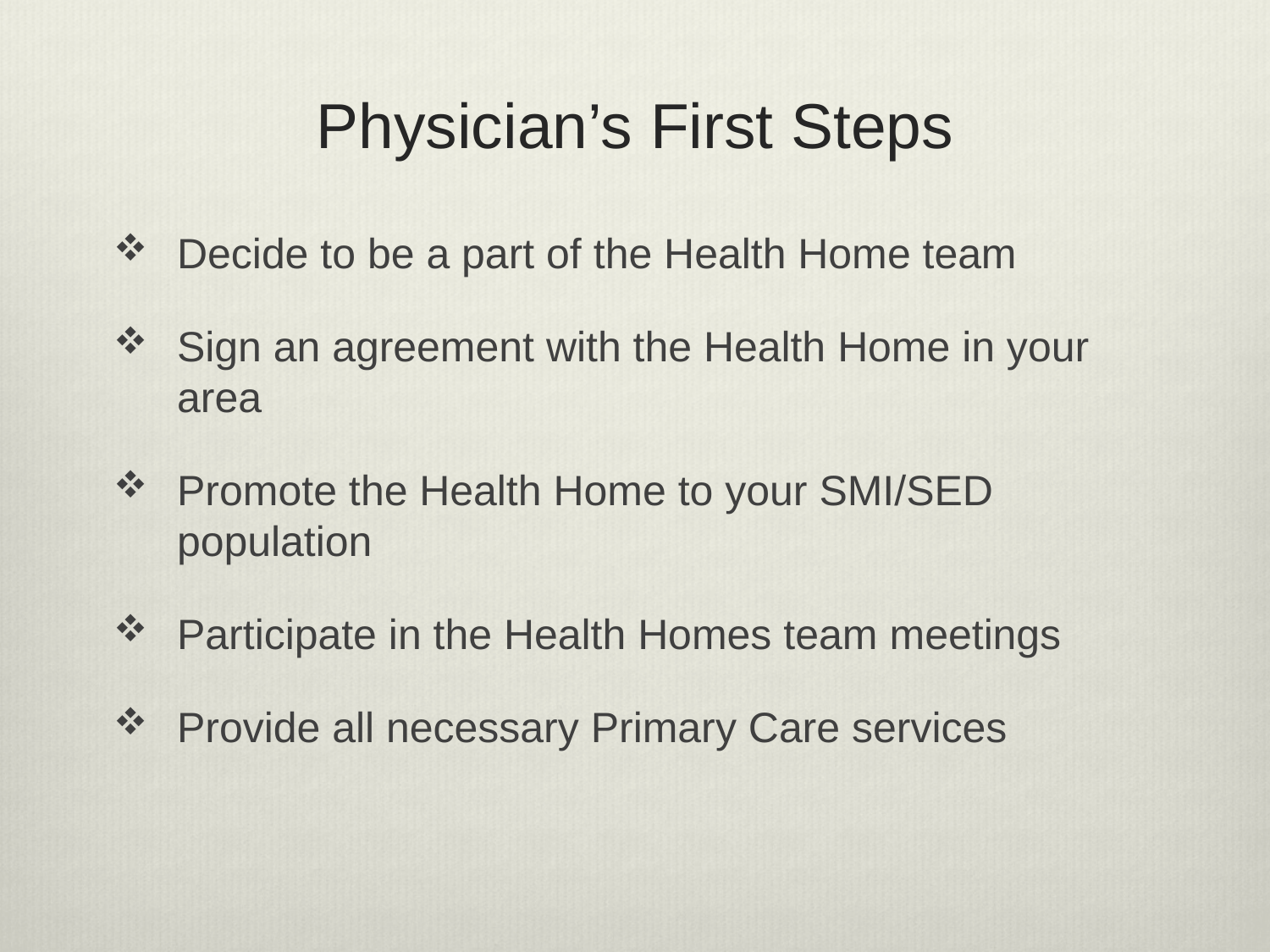

# Physician’s First Steps
Decide to be a part of the Health Home team
Sign an agreement with the Health Home in your area
Promote the Health Home to your SMI/SED population
Participate in the Health Homes team meetings
Provide all necessary Primary Care services